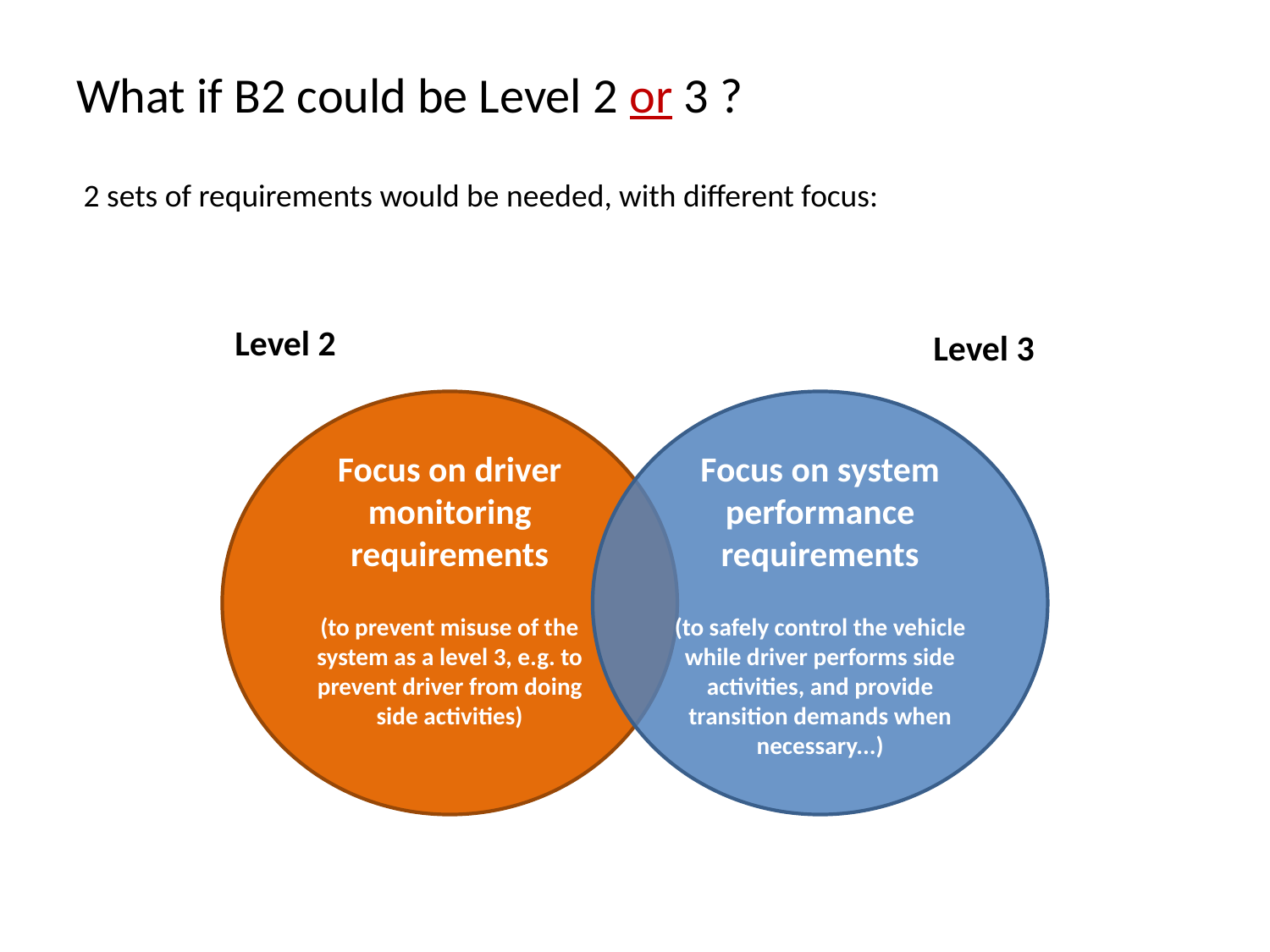

# What if B2 could be Level 2 or 3 ?
2 sets of requirements would be needed, with different focus:
Level 2

Level 3

Focus on driver monitoring requirements

(to prevent misuse of the system as a level 3, e.g. to prevent driver from doing side activities)

Focus on system performance requirements

(to safely control the vehicle while driver performs side activities, and provide transition demands when necessary...)